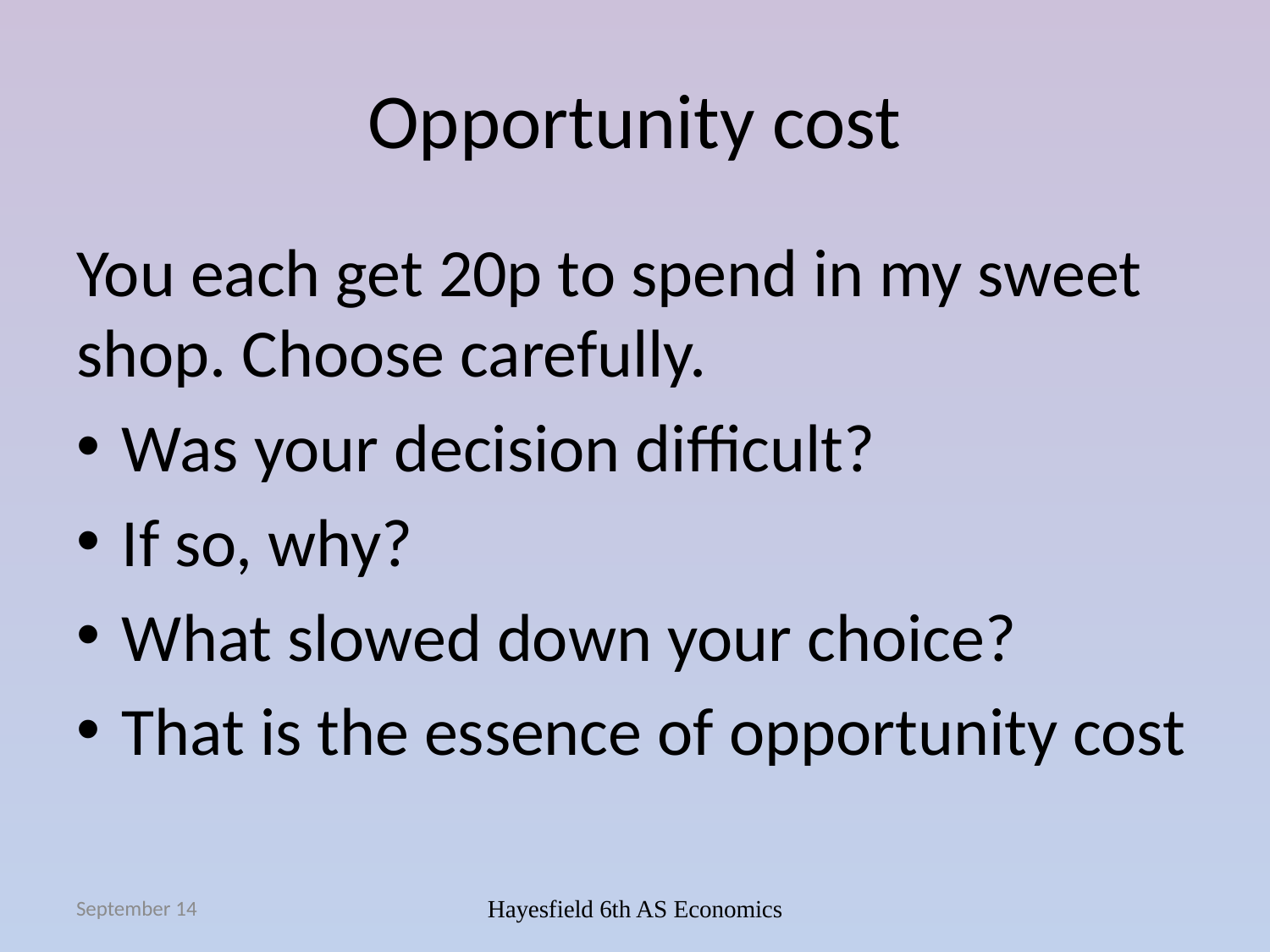

# Opportunity cost
You each get 20p to spend in my sweet shop. Choose carefully.
Was your decision difficult?
If so, why?
What slowed down your choice?
That is the essence of opportunity cost

September 14
Hayesfield 6th AS Economics